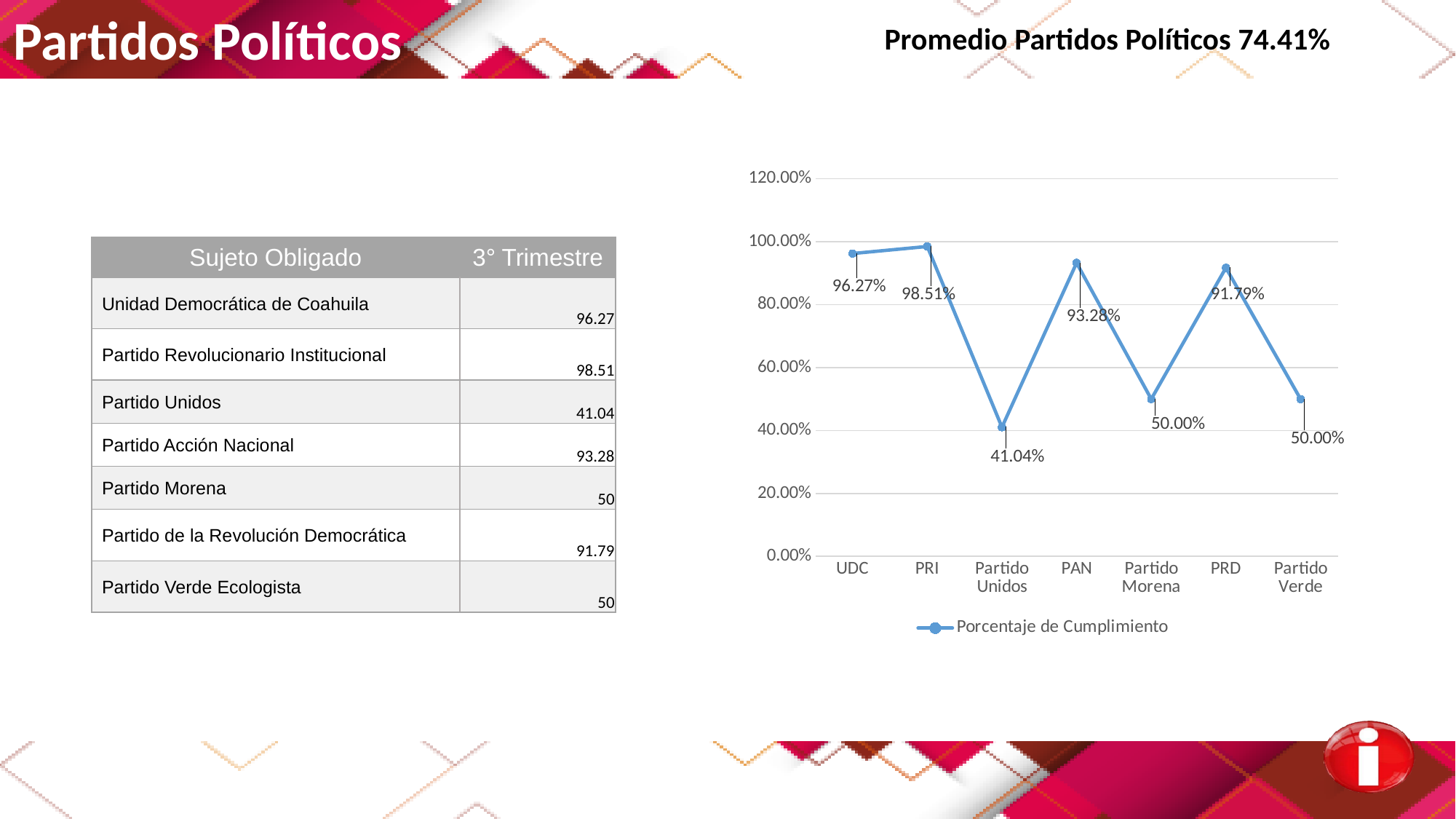

Partidos Políticos
Promedio Partidos Políticos 74.41%

### Chart

| Category | Porcentaje de Cumplimiento |
|---|---|
| UDC | 0.9627 |
| PRI | 0.9851 |
| Partido Unidos | 0.4104 |
| PAN | 0.9328 |
| Partido Morena | 0.5 |
| PRD | 0.9173 |
| Partido Verde | 0.5 |
| Sujeto Obligado | 3° Trimestre |
| --- | --- |
| Unidad Democrática de Coahuila | 96.27 |
| Partido Revolucionario Institucional | 98.51 |
| Partido Unidos | 41.04 |
| Partido Acción Nacional | 93.28 |
| Partido Morena | 50 |
| Partido de la Revolución Democrática | 91.79 |
| Partido Verde Ecologista | 50 |